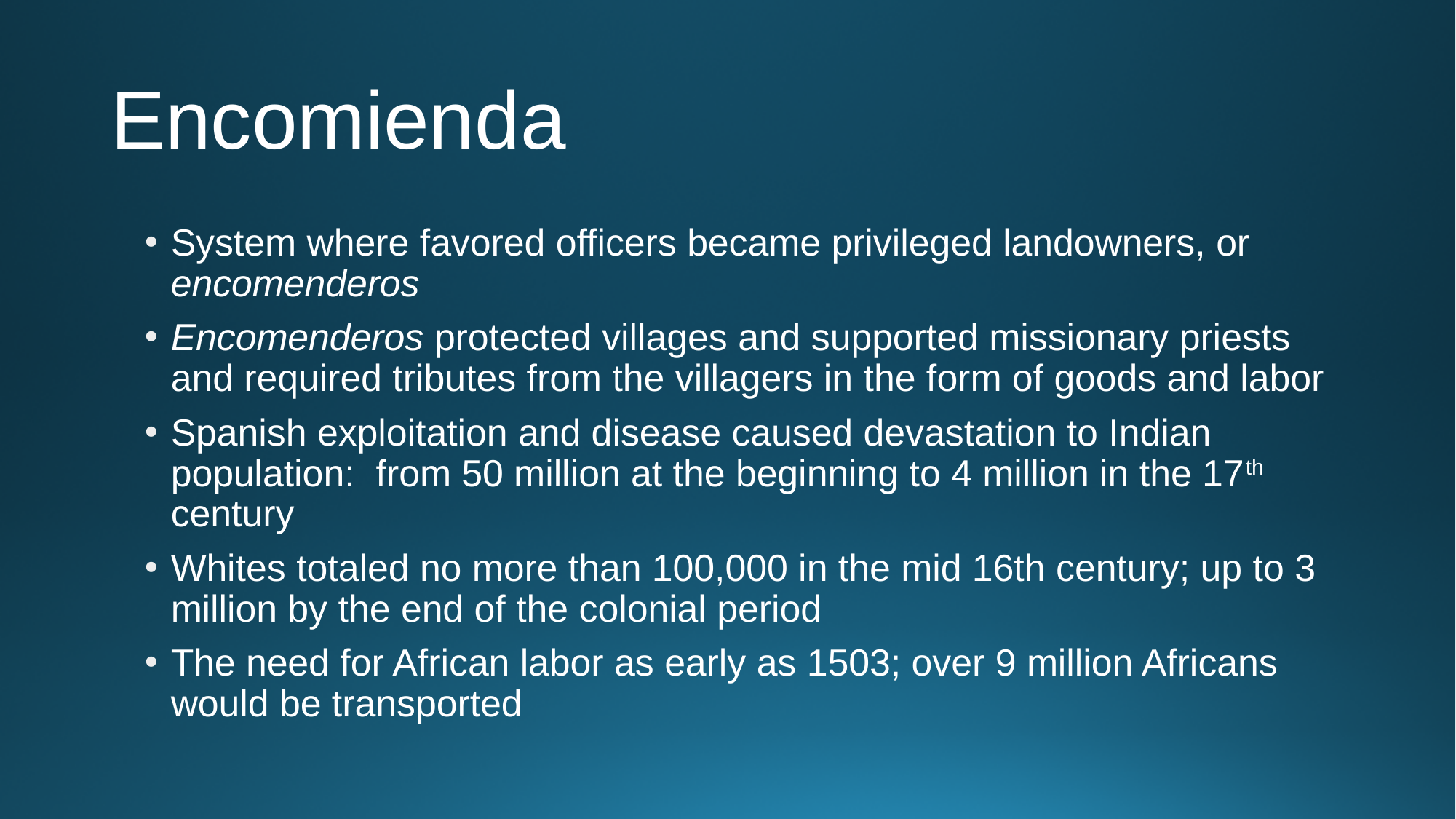

# Encomienda
System where favored officers became privileged landowners, or encomenderos
Encomenderos protected villages and supported missionary priests and required tributes from the villagers in the form of goods and labor
Spanish exploitation and disease caused devastation to Indian population:  from 50 million at the beginning to 4 million in the 17th century
Whites totaled no more than 100,000 in the mid 16th century; up to 3 million by the end of the colonial period
The need for African labor as early as 1503; over 9 million Africans would be transported